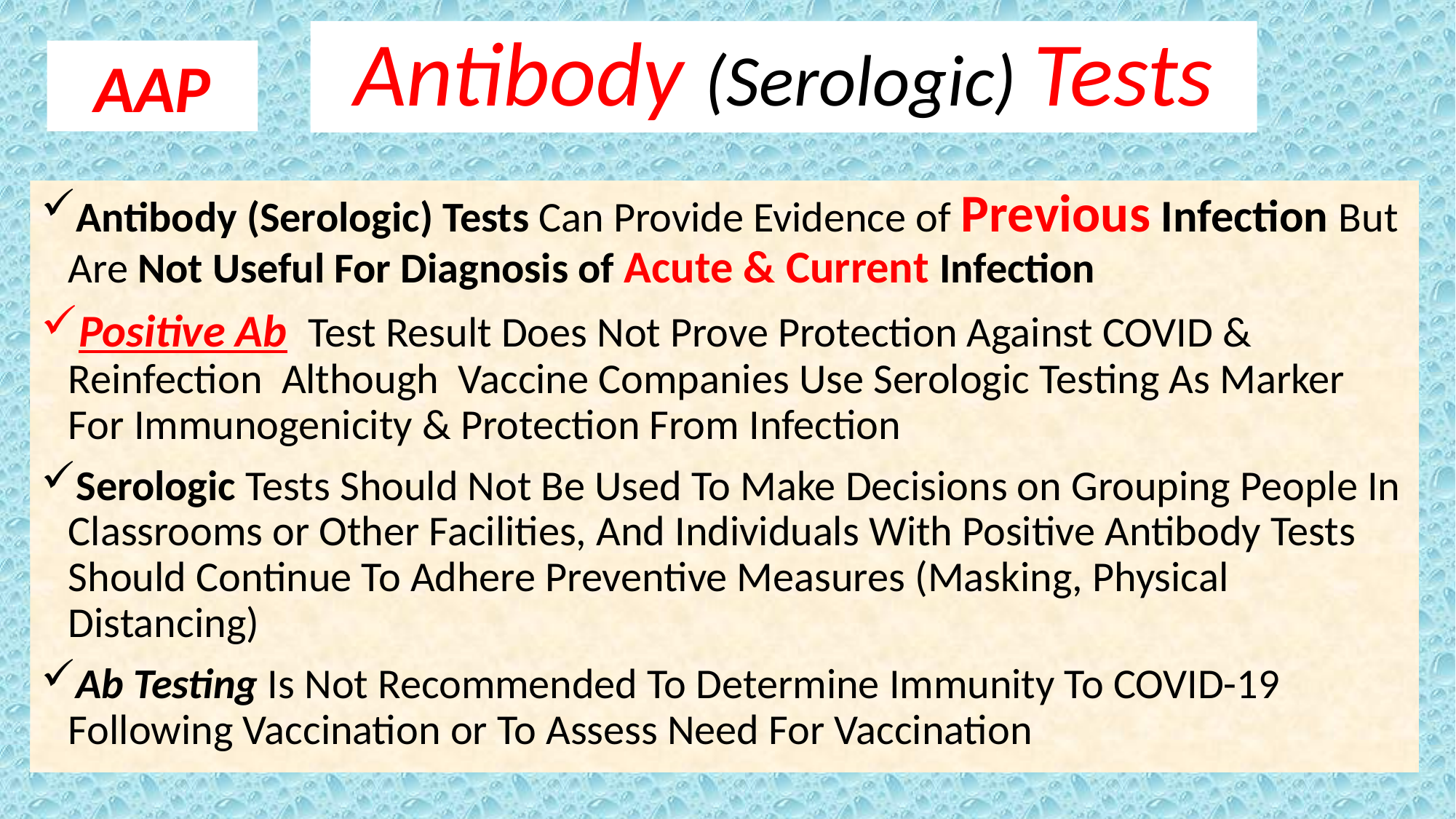

# Antibody (Serologic) Tests
AAP
Antibody (Serologic) Tests Can Provide Evidence of Previous Infection But Are Not Useful For Diagnosis of Acute & Current Infection
Positive Ab  Test Result Does Not Prove Protection Against COVID & Reinfection  Although  Vaccine Companies Use Serologic Testing As Marker For Immunogenicity & Protection From Infection
Serologic Tests Should Not Be Used To Make Decisions on Grouping People In Classrooms or Other Facilities, And Individuals With Positive Antibody Tests Should Continue To Adhere Preventive Measures (Masking, Physical Distancing)
Ab Testing Is Not Recommended To Determine Immunity To COVID-19 Following Vaccination or To Assess Need For Vaccination